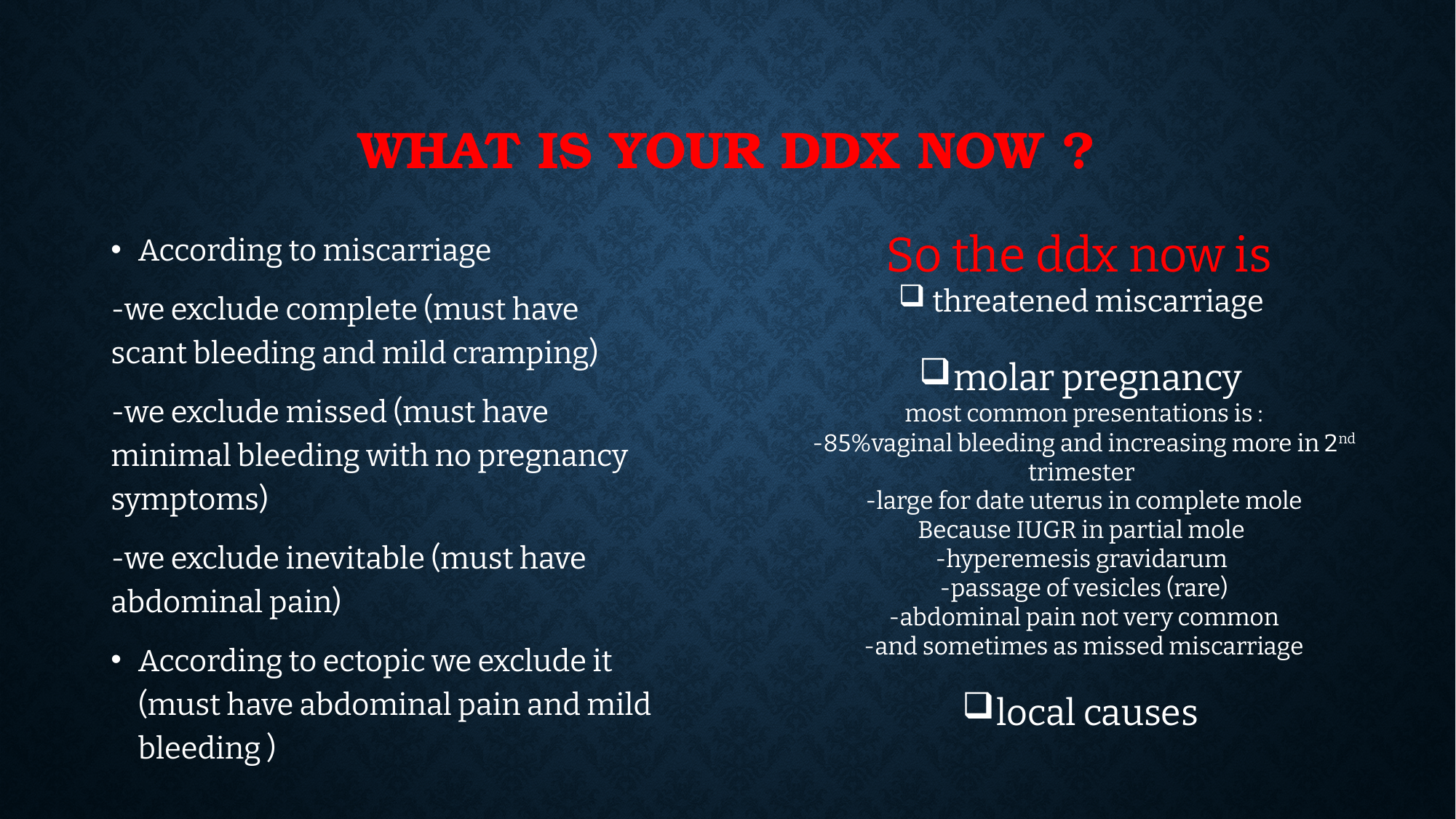

# What is your ddx now ?
According to miscarriage
-we exclude complete (must have scant bleeding and mild cramping)
-we exclude missed (must have minimal bleeding with no pregnancy symptoms)
-we exclude inevitable (must have abdominal pain)
According to ectopic we exclude it (must have abdominal pain and mild bleeding )

So the ddx now is
threatened miscarriage

molar pregnancy
most common presentations is :
-85%vaginal bleeding and increasing more in 2nd trimester
-large for date uterus in complete mole
Because IUGR in partial mole
-hyperemesis gravidarum
-passage of vesicles (rare)
-abdominal pain not very common
-and sometimes as missed miscarriage

local causes